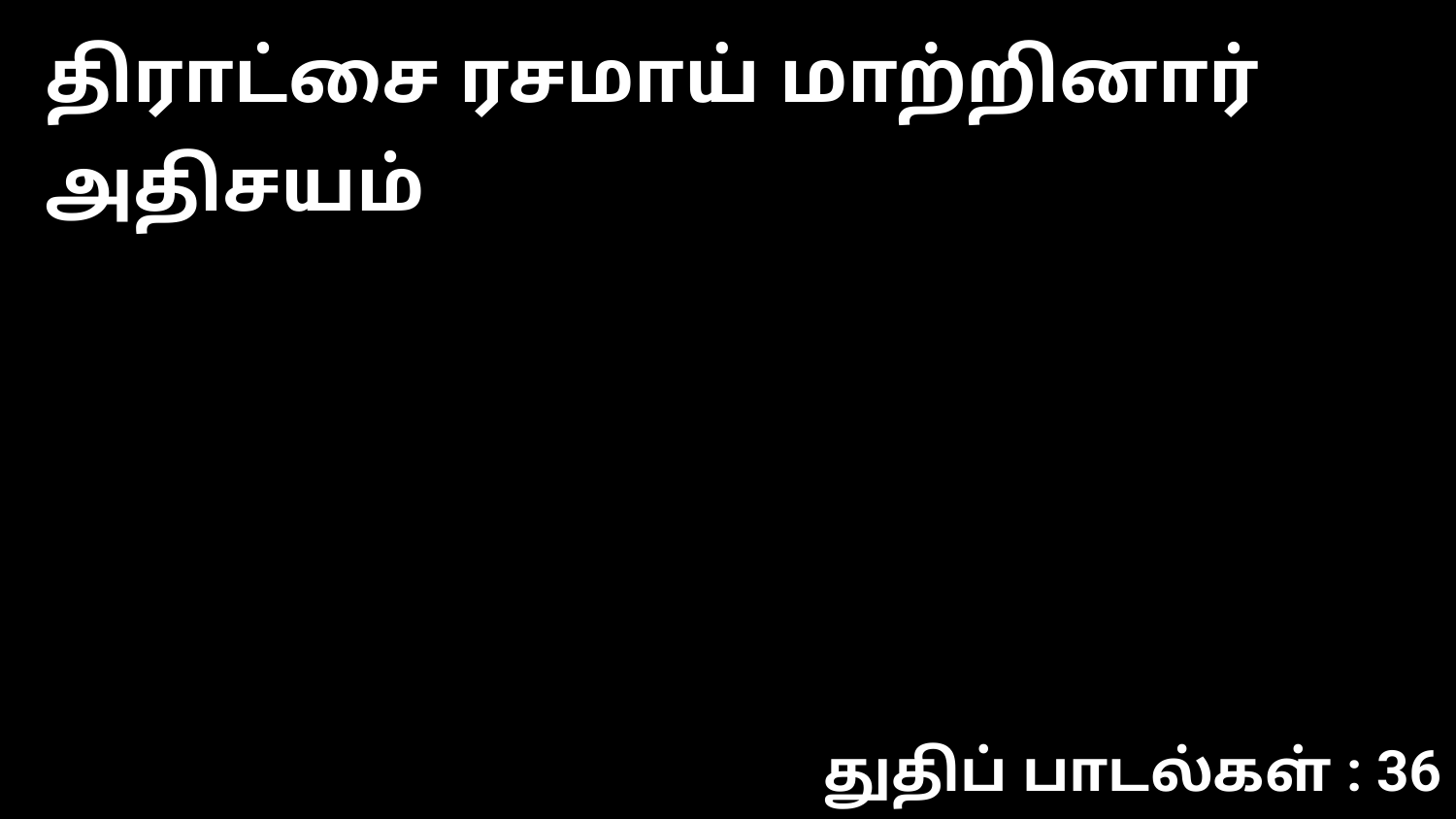

திராட்சை ரசமாய் மாற்றினார் அதிசயம்
துதிப் பாடல்கள் : 36